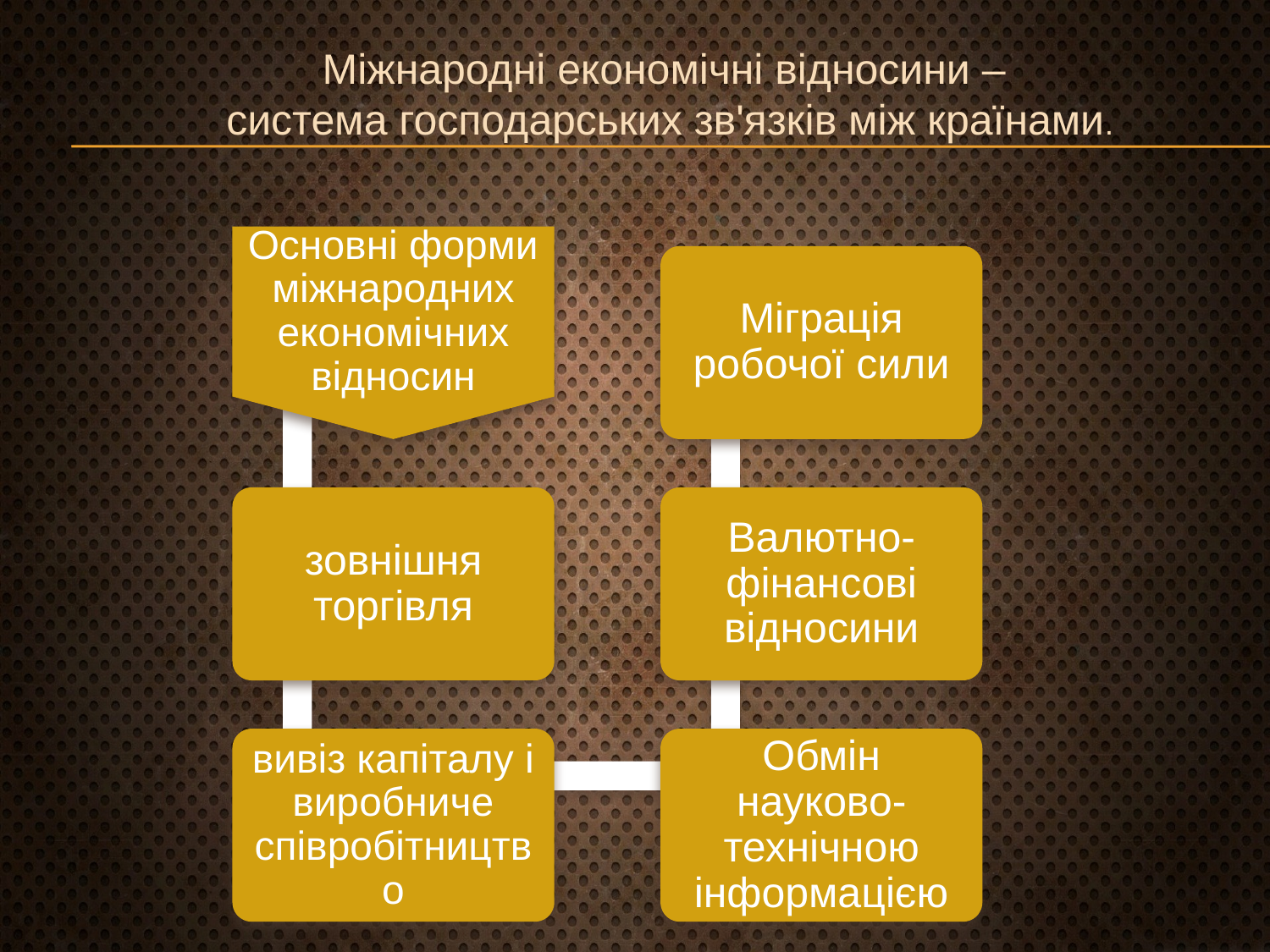

Міжнародні економічні відносини –
система господарських зв'язків між країнами.
Основні форми міжнародних економічних відносин
зовнішня торгівля
вивіз капіталу і виробниче співробітництво
Обмін науково-технічною інформацією
Валютно-фінансові відносини
Міграція робочої сили